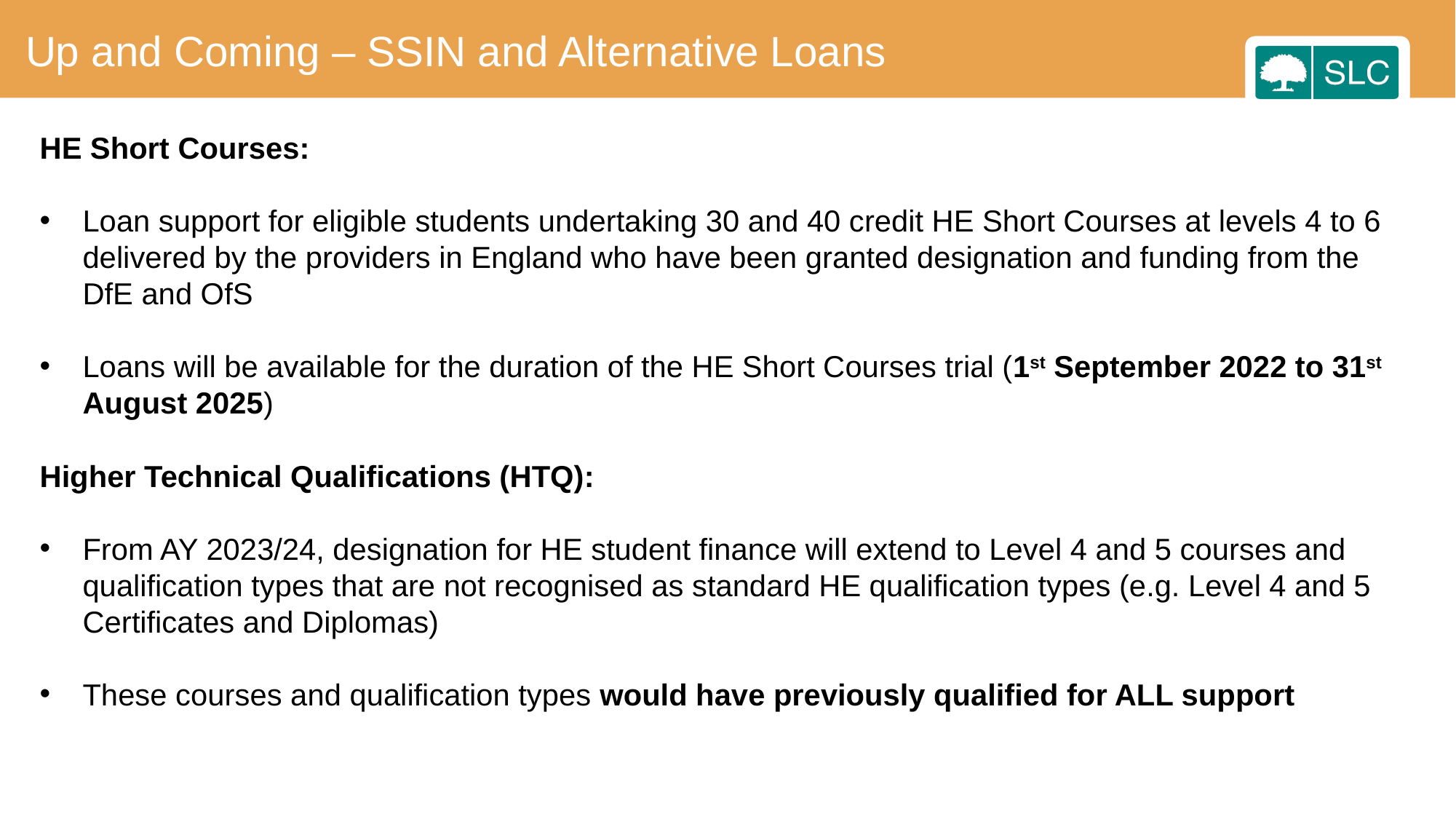

Up and Coming – SSIN and Alternative Loans
HE Short Courses:

Loan support for eligible students undertaking 30 and 40 credit HE Short Courses at levels 4 to 6 delivered by the providers in England who have been granted designation and funding from the DfE and OfS

Loans will be available for the duration of the HE Short Courses trial (1st September 2022 to 31st August 2025)

Higher Technical Qualifications (HTQ):

From AY 2023/24, designation for HE student finance will extend to Level 4 and 5 courses and qualification types that are not recognised as standard HE qualification types (e.g. Level 4 and 5 Certificates and Diplomas)

These courses and qualification types would have previously qualified for ALL support